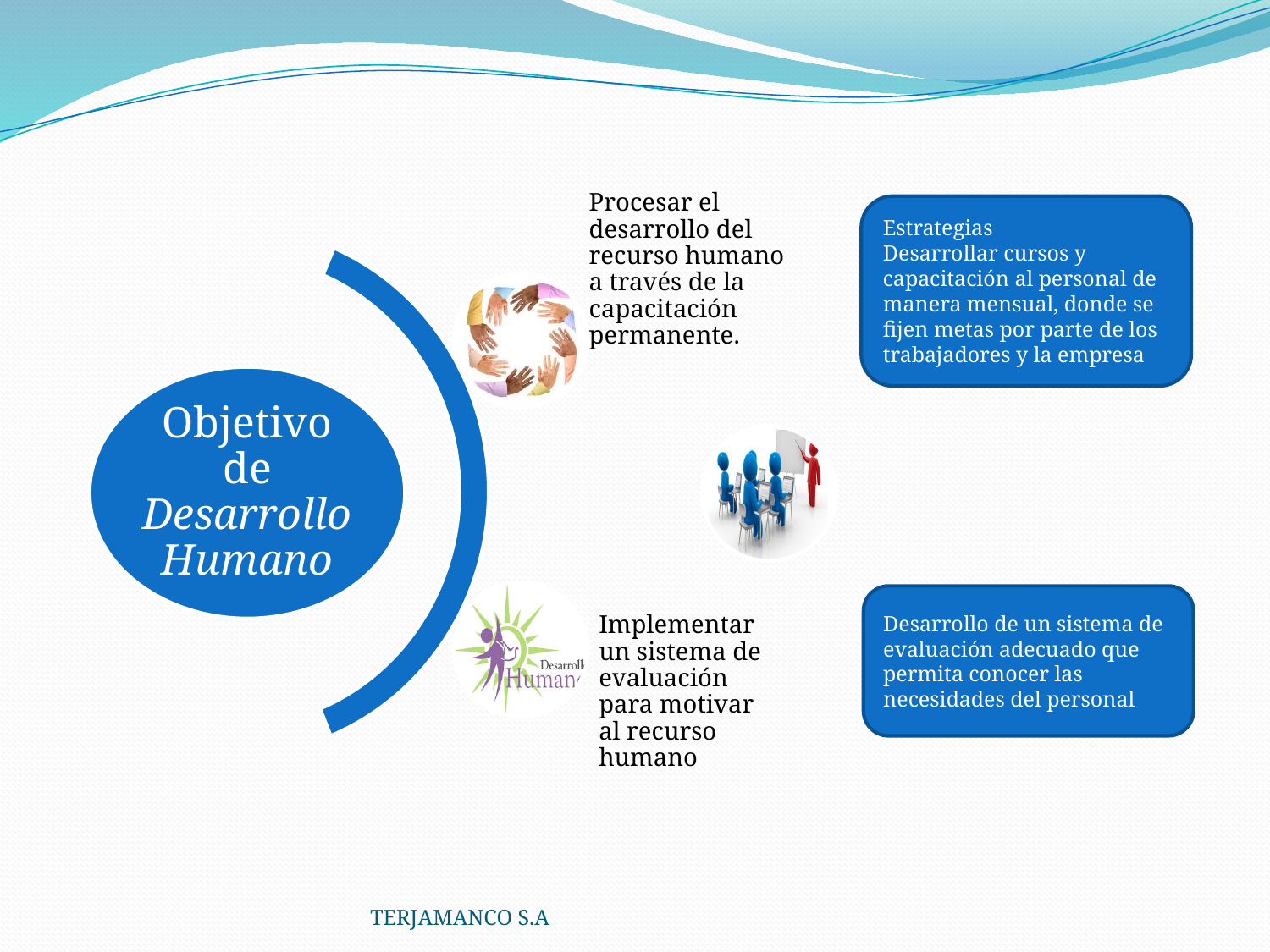

Objetivo de Desarrollo Humano
Procesar el desarrollo del recurso humano a través de la capacitación permanente.

Implementar un sistema de evaluación para motivar al recurso humano
Estrategias
Desarrollar cursos y capacitación al personal de manera mensual, donde se fijen metas por parte de los trabajadores y la empresa

Desarrollo de un sistema de evaluación adecuado que permita conocer las necesidades del personal
TERJAMANCO S.A